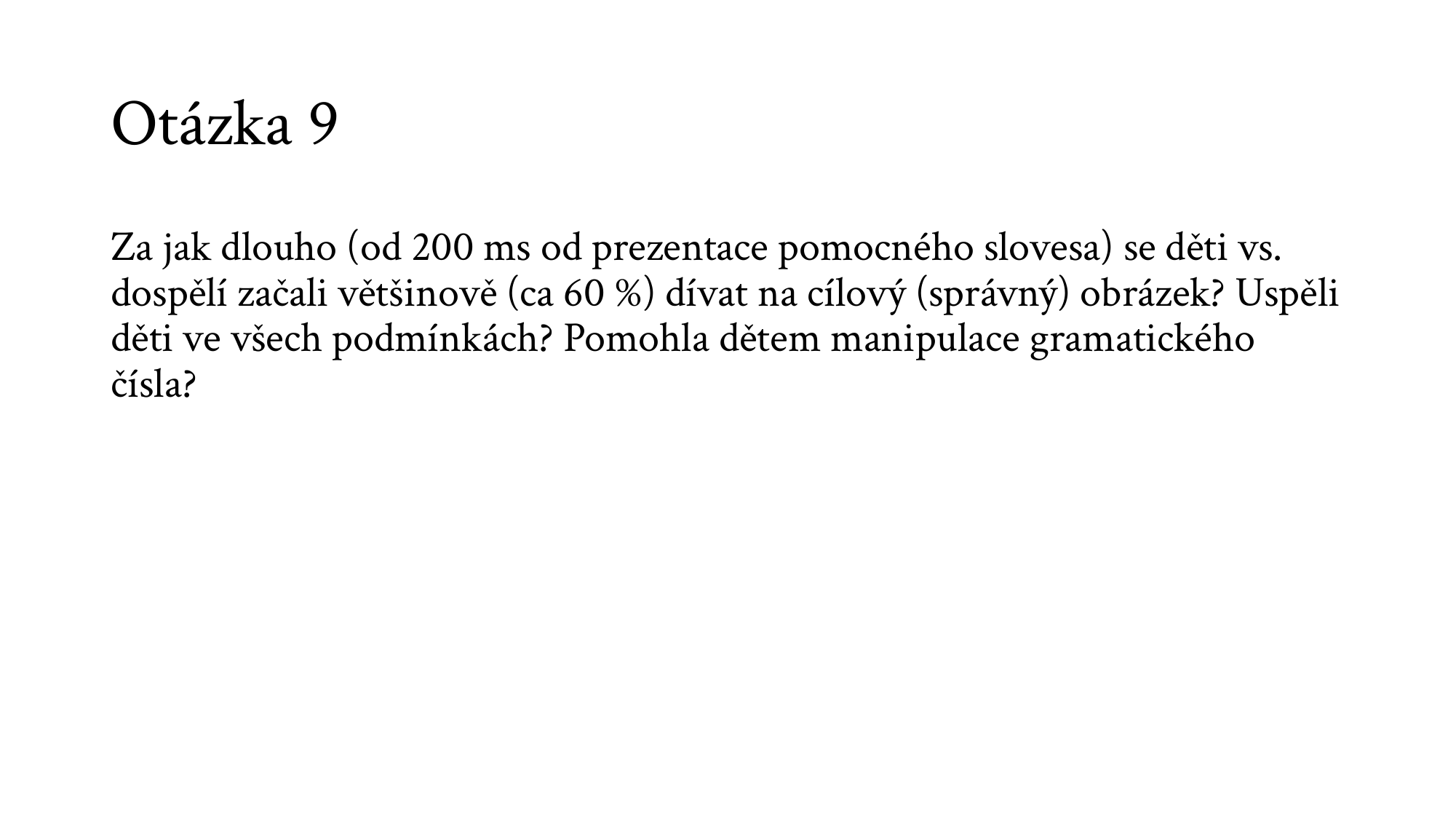

# Otázka 9
Za jak dlouho (od 200 ms od prezentace pomocného slovesa) se děti vs. dospělí začali většinově (ca 60 %) dívat na cílový (správný) obrázek? Uspěli děti ve všech podmínkách? Pomohla dětem manipulace gramatického čísla?